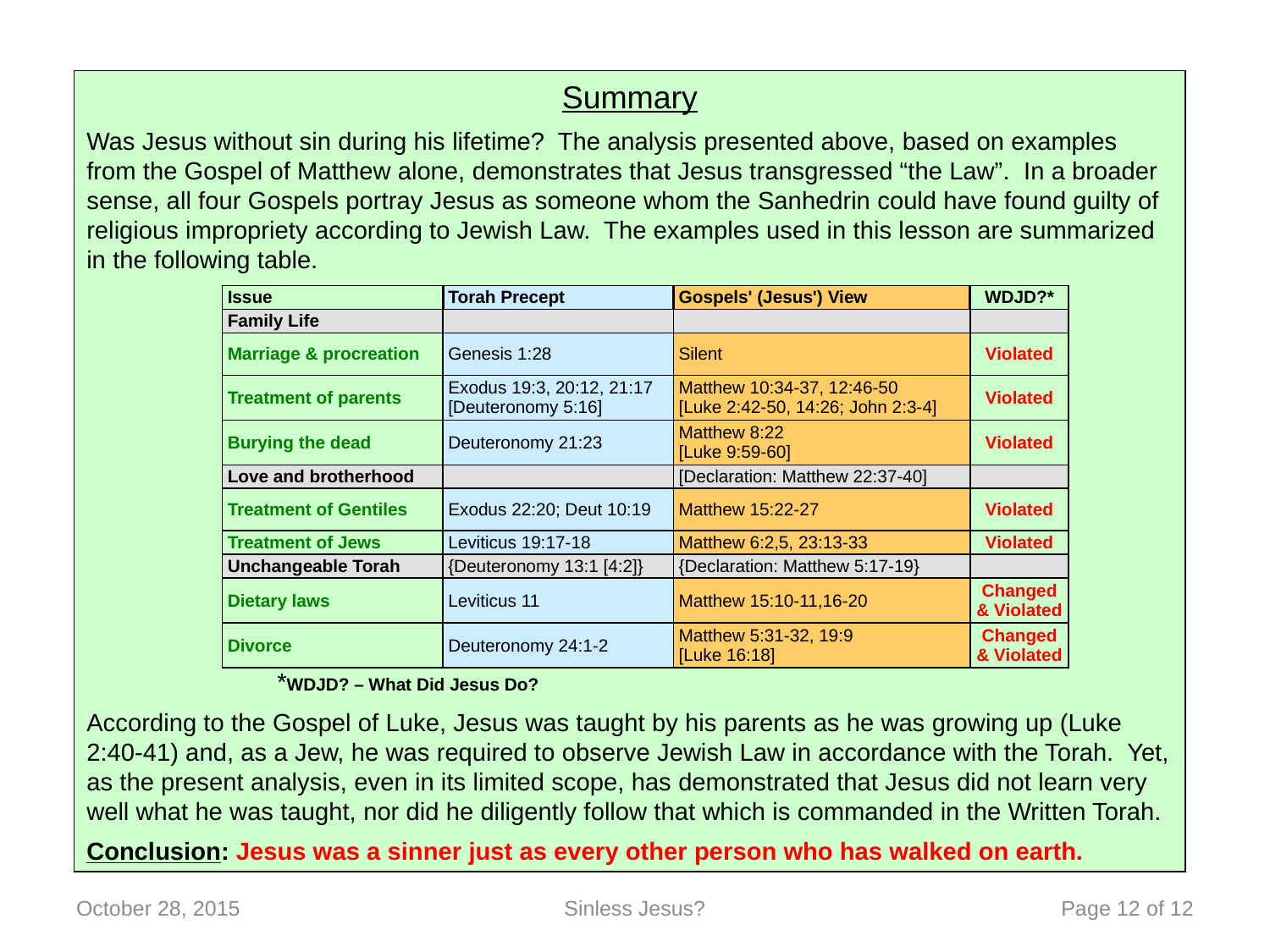

Summary
Was Jesus without sin during his lifetime?  The analysis presented above, based on examples from the Gospel of Matthew alone, demonstrates that Jesus transgressed “the Law”.  In a broader sense, all four Gospels portray Jesus as someone whom the Sanhedrin could have found guilty of religious impropriety according to Jewish Law.  The examples used in this lesson are summarized in the following table.

*WDJD? – What Did Jesus Do?
According to the Gospel of Luke, Jesus was taught by his parents as he was growing up (Luke 2:40-41) and, as a Jew, he was required to observe Jewish Law in accordance with the Torah.  Yet, as the present analysis, even in its limited scope, has demonstrated that Jesus did not learn very well what he was taught, nor did he diligently follow that which is commanded in the Written Torah.
Conclusion: Jesus was a sinner just as every other person who has walked on earth.
| Issue | Torah Precept | Gospels' (Jesus') View | WDJD?\* |
| --- | --- | --- | --- |
| Family Life |  |  |  |
| Marriage & procreation | Genesis 1:28 | Silent | Violated |
| Treatment of parents | Exodus 19:3, 20:12, 21:17 [Deuteronomy 5:16] | Matthew 10:34-37, 12:46-50 [Luke 2:42-50, 14:26; John 2:3-4] | Violated |
| Burying the dead | Deuteronomy 21:23 | Matthew 8:22 [Luke 9:59-60] | Violated |
| Love and brotherhood |  | [Declaration: Matthew 22:37-40] |  |
| Treatment of Gentiles | Exodus 22:20; Deut 10:19 | Matthew 15:22-27 | Violated |
| Treatment of Jews | Leviticus 19:17-18 | Matthew 6:2,5, 23:13-33 | Violated |
| Unchangeable Torah | {Deuteronomy 13:1 [4:2]} | {Declaration: Matthew 5:17-19} |  |
| Dietary laws | Leviticus 11 | Matthew 15:10-11,16-20 | Changed & Violated |
| Divorce | Deuteronomy 24:1-2 | Matthew 5:31-32, 19:9 [Luke 16:18] | Changed & Violated |
October 28, 2015
Sinless Jesus?
 Page 12 of 12